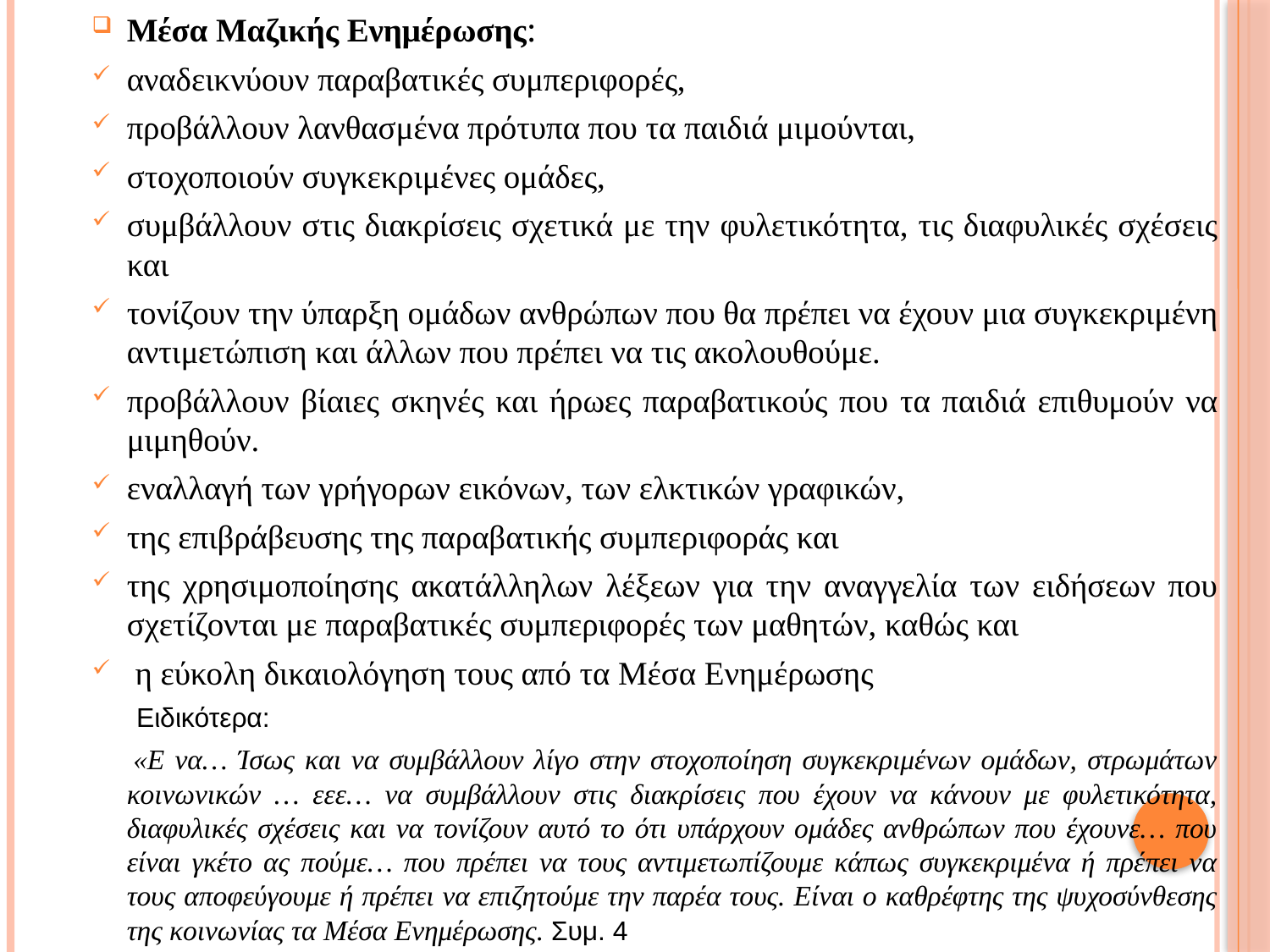

Μέσα Μαζικής Ενημέρωσης:
αναδεικνύουν παραβατικές συμπεριφορές,
προβάλλουν λανθασμένα πρότυπα που τα παιδιά μιμούνται,
στοχοποιούν συγκεκριμένες ομάδες,
συμβάλλουν στις διακρίσεις σχετικά με την φυλετικότητα, τις διαφυλικές σχέσεις και
τονίζουν την ύπαρξη ομάδων ανθρώπων που θα πρέπει να έχουν μια συγκεκριμένη αντιμετώπιση και άλλων που πρέπει να τις ακολουθούμε.
προβάλλουν βίαιες σκηνές και ήρωες παραβατικούς που τα παιδιά επιθυμούν να μιμηθούν.
εναλλαγή των γρήγορων εικόνων, των ελκτικών γραφικών,
της επιβράβευσης της παραβατικής συμπεριφοράς και
της χρησιμοποίησης ακατάλληλων λέξεων για την αναγγελία των ειδήσεων που σχετίζονται με παραβατικές συμπεριφορές των μαθητών, καθώς και
 η εύκολη δικαιολόγηση τους από τα Μέσα Ενημέρωσης
      Ειδικότερα:
    «Ε να… Ίσως και να συμβάλλουν λίγο στην στοχοποίηση συγκεκριμένων ομάδων, στρωμάτων κοινωνικών … εεε… να συμβάλλουν στις διακρίσεις που έχουν να κάνουν με φυλετικότητα, διαφυλικές σχέσεις και να τονίζουν αυτό το ότι υπάρχουν ομάδες ανθρώπων που έχουνε… που είναι γκέτο ας πούμε… που πρέπει να τους αντιμετωπίζουμε κάπως συγκεκριμένα ή πρέπει να τους αποφεύγουμε ή πρέπει να επιζητούμε την παρέα τους. Είναι ο καθρέφτης της ψυχοσύνθεσης της κοινωνίας τα Μέσα Ενημέρωσης. Συμ. 4